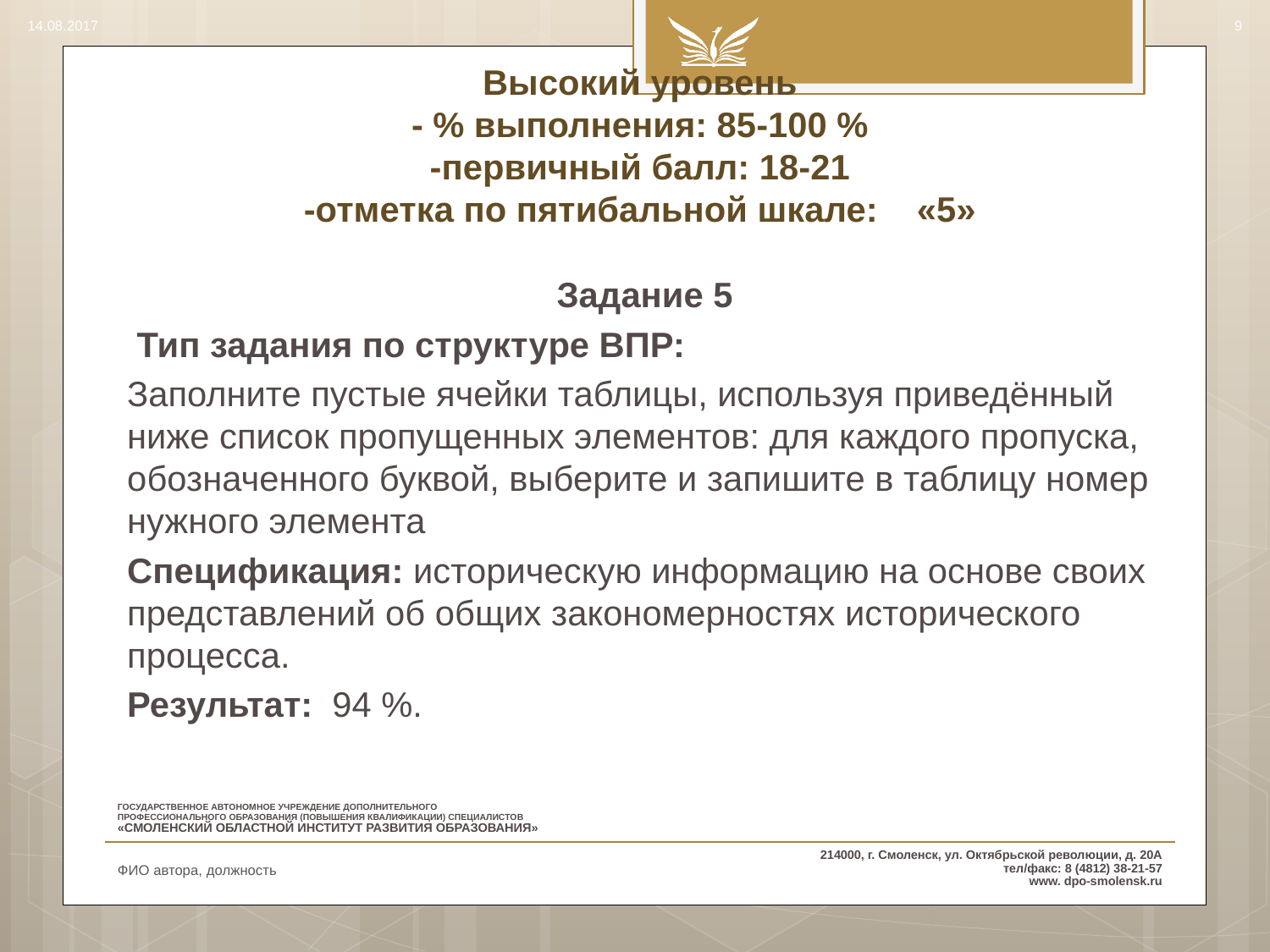

14.08.2017
9
# Высокий уровень - % выполнения: 85-100 % -первичный балл: 18-21 -отметка по пятибальной шкале:    «5»
Задание 5
 Тип задания по структуре ВПР:
Заполните пустые ячейки таблицы, используя приведённый ниже список пропущенных элементов: для каждого пропуска, обозначенного буквой, выберите и запишите в таблицу номер нужного элемента
Спецификация: историческую информацию на основе своих представлений об общих закономерностях исторического процесса.
Результат:  94 %.

ФИО автора, должность